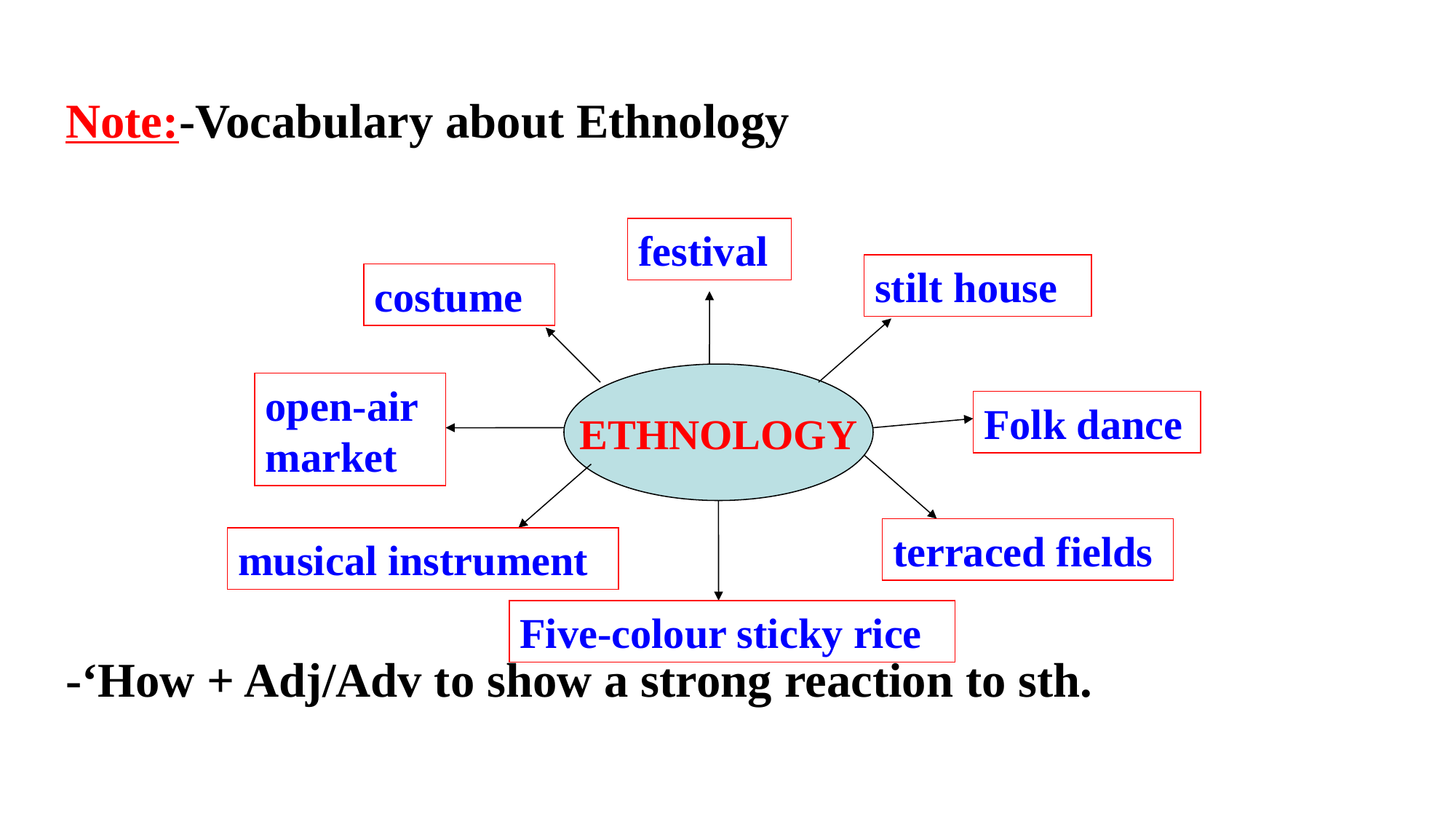

Note:-Vocabulary about Ethnology

-‘How + Adj/Adv to show a strong reaction to sth.
festival
stilt house
costume

ETHNOLOGY
open-air market
Folk dance

terraced fields
musical instrument
Five-colour sticky rice